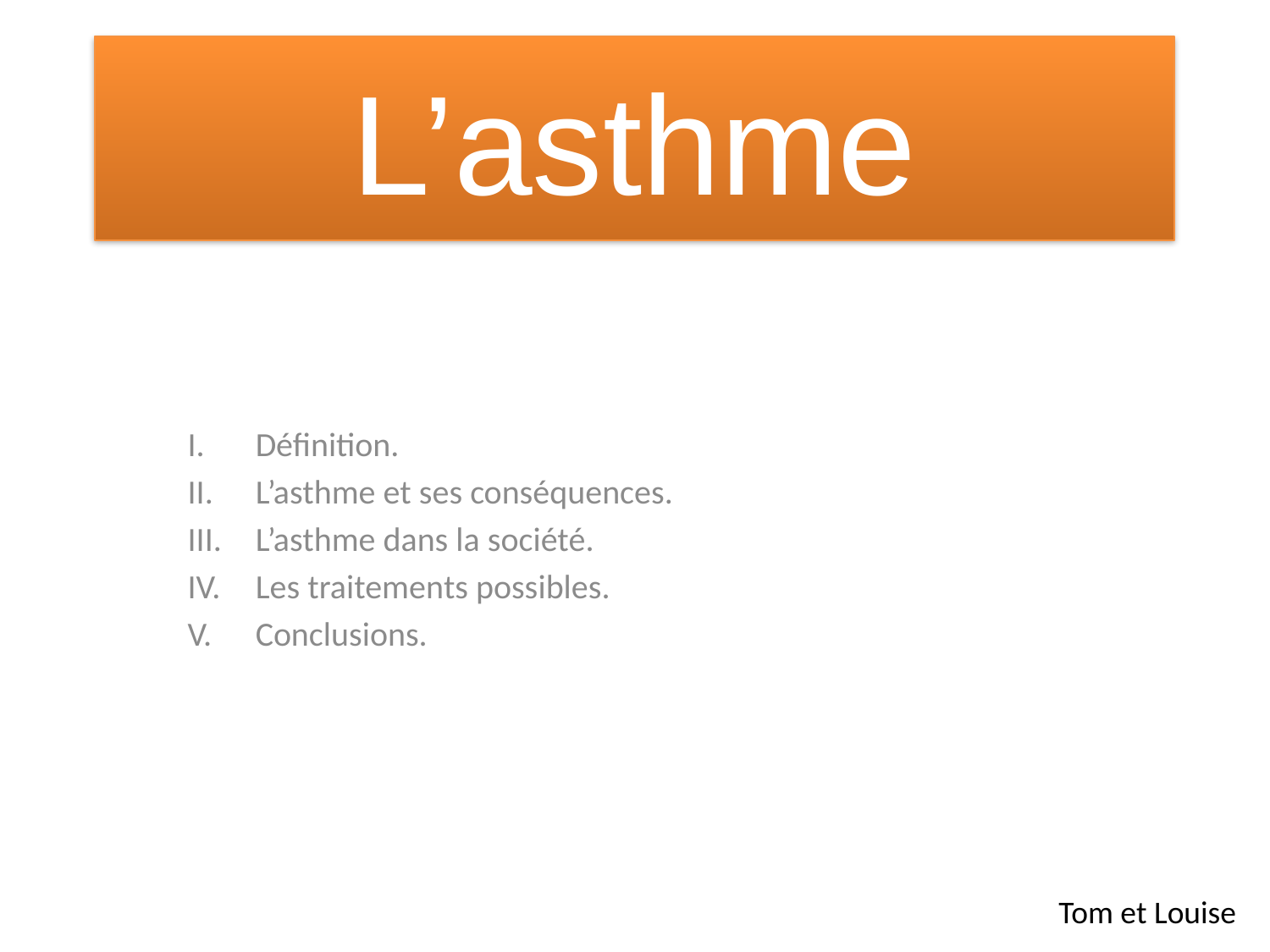

# L’asthme
Sommaire
Définition.
L’asthme et ses conséquences.
L’asthme dans la société.
Les traitements possibles.
Conclusions.
Tom et Louise